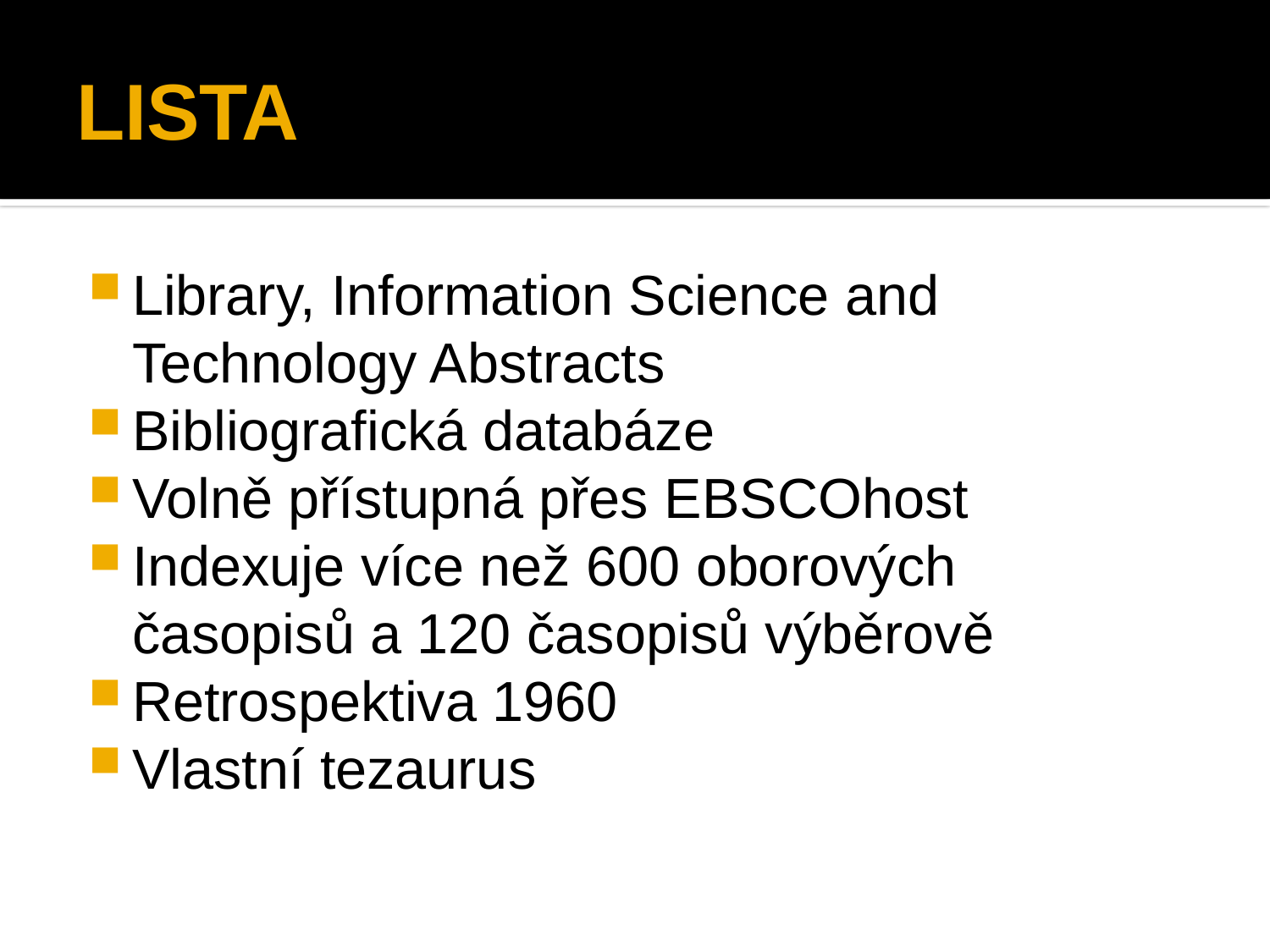

# LISTA
Library, Information Science and Technology Abstracts
Bibliografická databáze
Volně přístupná přes EBSCOhost
Indexuje více než 600 oborových časopisů a 120 časopisů výběrově
Retrospektiva 1960
Vlastní tezaurus